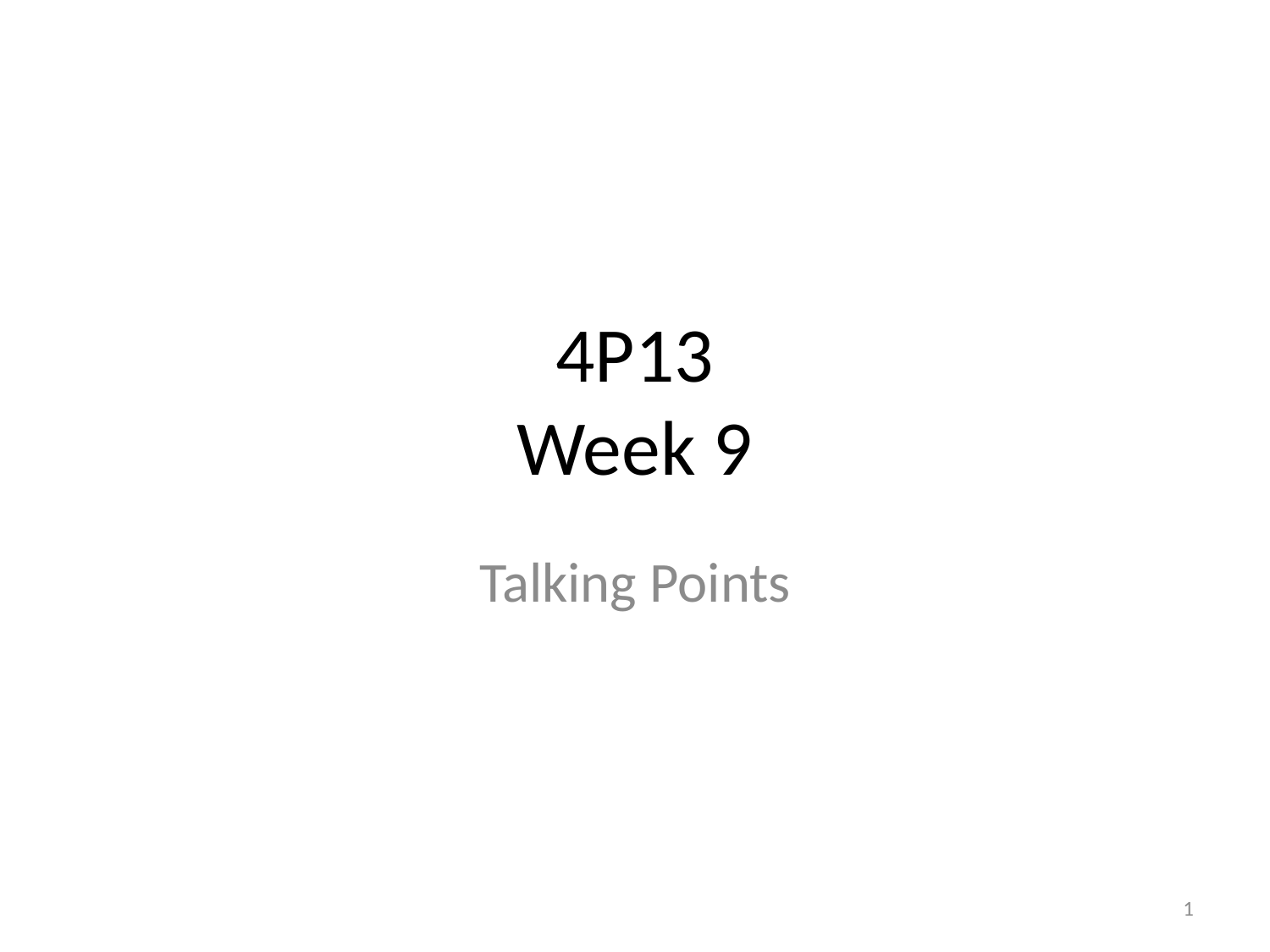

# 4P13 Week 9
Talking Points
1